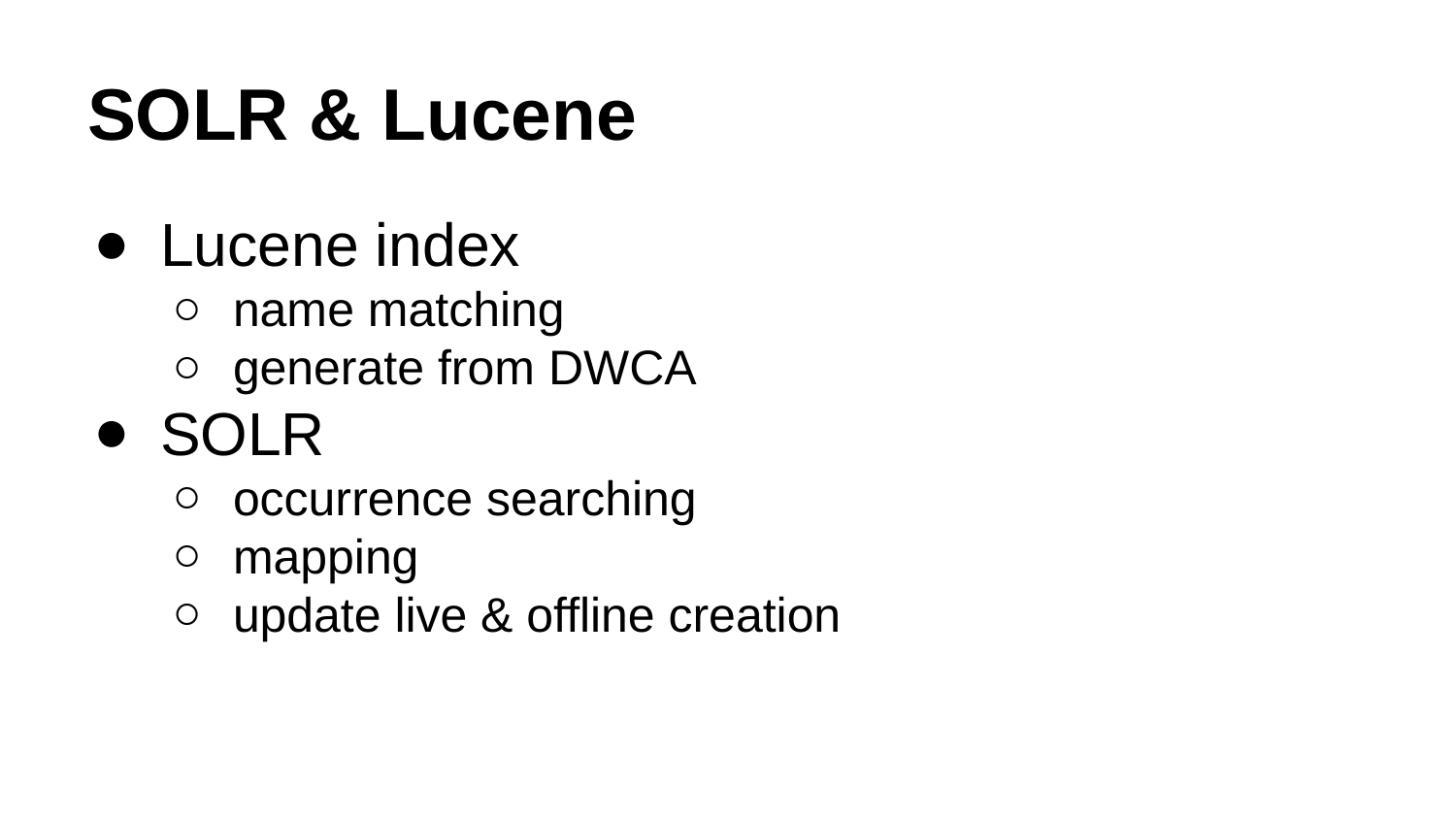

# SOLR & Lucene
Lucene index
name matching
generate from DWCA
SOLR
occurrence searching
mapping
update live & offline creation